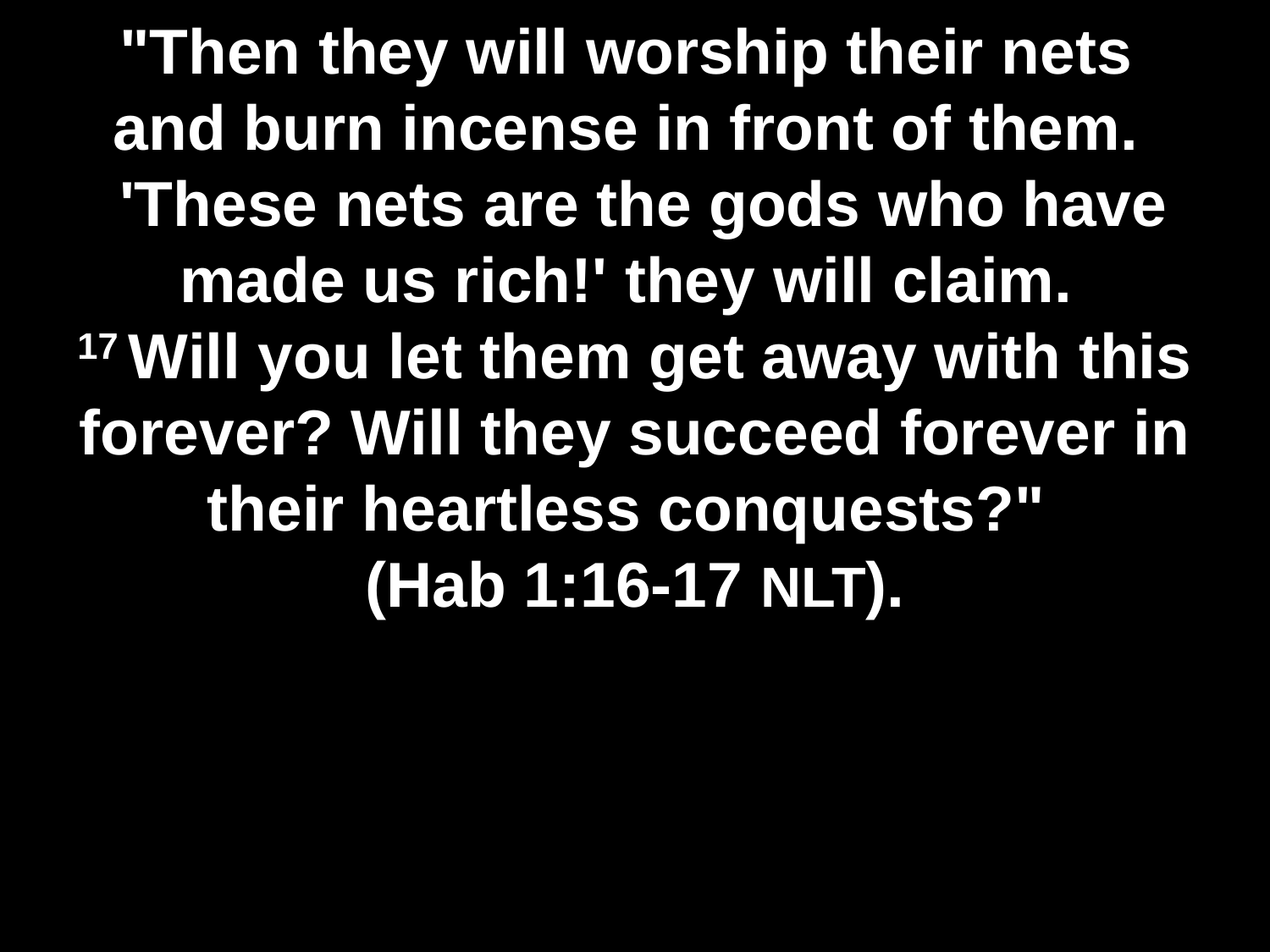

# "Then they will worship their nets and burn incense in front of them. 'These nets are the gods who have made us rich!' they will claim. 17 Will you let them get away with this forever? Will they succeed forever in their heartless conquests?" (Hab 1:16-17 NLT).